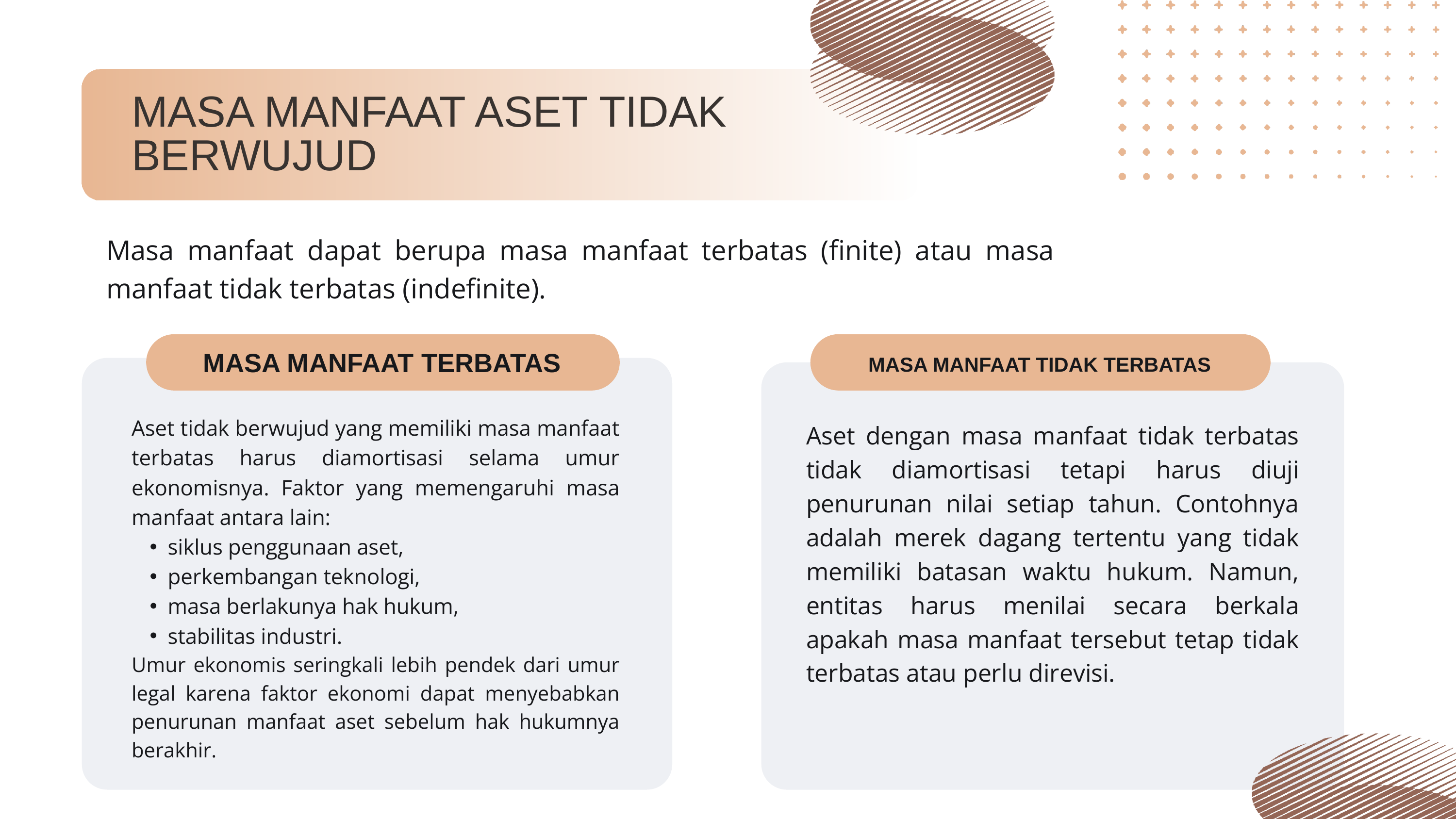

MASA MANFAAT ASET TIDAK BERWUJUD
Masa manfaat dapat berupa masa manfaat terbatas (finite) atau masa manfaat tidak terbatas (indefinite).

MASA MANFAAT TERBATAS
MASA MANFAAT TIDAK TERBATAS

Aset tidak berwujud yang memiliki masa manfaat terbatas harus diamortisasi selama umur ekonomisnya. Faktor yang memengaruhi masa manfaat antara lain:
siklus penggunaan aset,
perkembangan teknologi,
masa berlakunya hak hukum,
stabilitas industri.
Umur ekonomis seringkali lebih pendek dari umur legal karena faktor ekonomi dapat menyebabkan penurunan manfaat aset sebelum hak hukumnya berakhir.
Aset dengan masa manfaat tidak terbatas tidak diamortisasi tetapi harus diuji penurunan nilai setiap tahun. Contohnya adalah merek dagang tertentu yang tidak memiliki batasan waktu hukum. Namun, entitas harus menilai secara berkala apakah masa manfaat tersebut tetap tidak terbatas atau perlu direvisi.